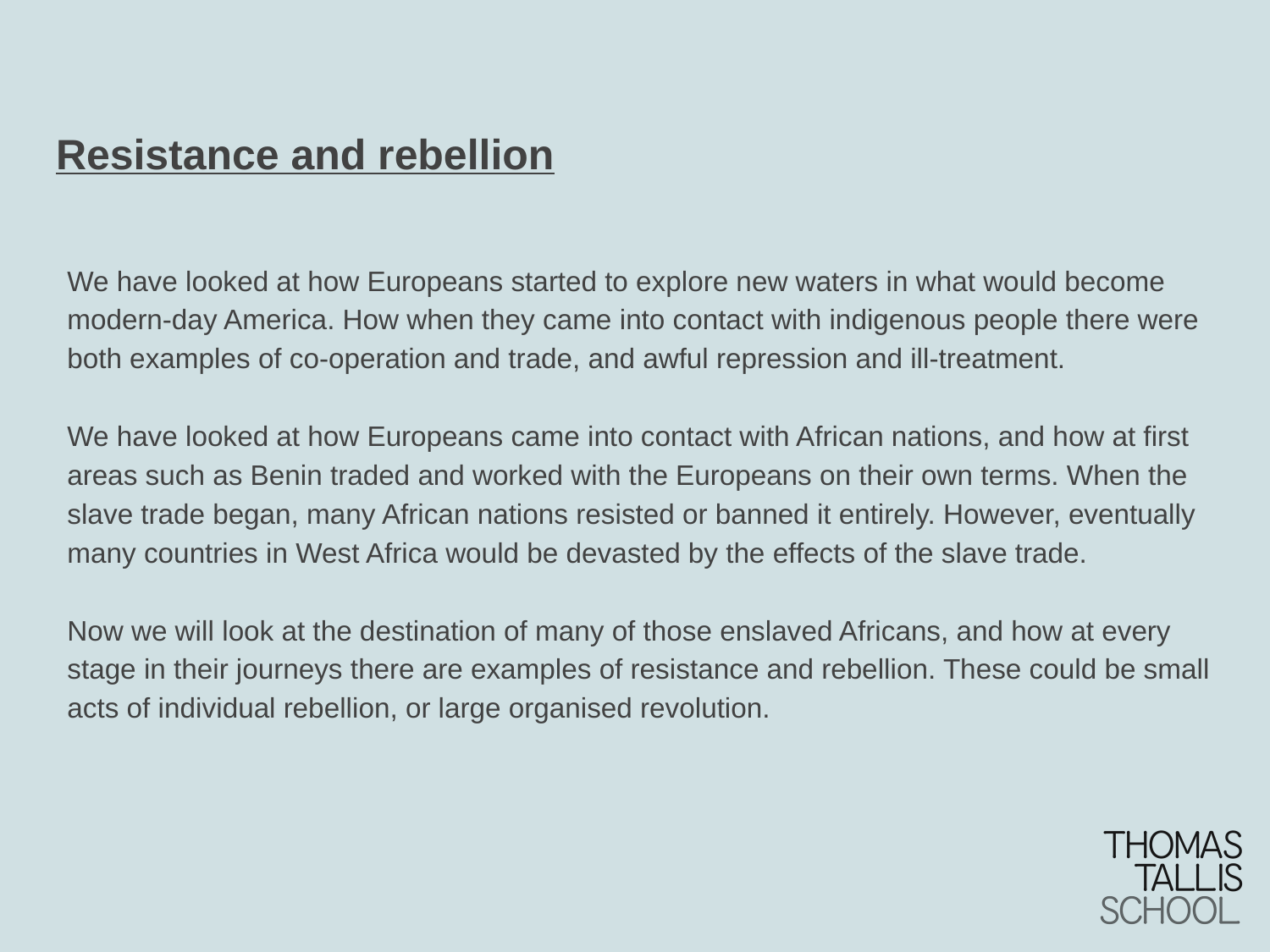

# Resistance and rebellion
We have looked at how Europeans started to explore new waters in what would become modern-day America. How when they came into contact with indigenous people there were both examples of co-operation and trade, and awful repression and ill-treatment.

We have looked at how Europeans came into contact with African nations, and how at first areas such as Benin traded and worked with the Europeans on their own terms. When the slave trade began, many African nations resisted or banned it entirely. However, eventually many countries in West Africa would be devasted by the effects of the slave trade.

Now we will look at the destination of many of those enslaved Africans, and how at every stage in their journeys there are examples of resistance and rebellion. These could be small acts of individual rebellion, or large organised revolution.